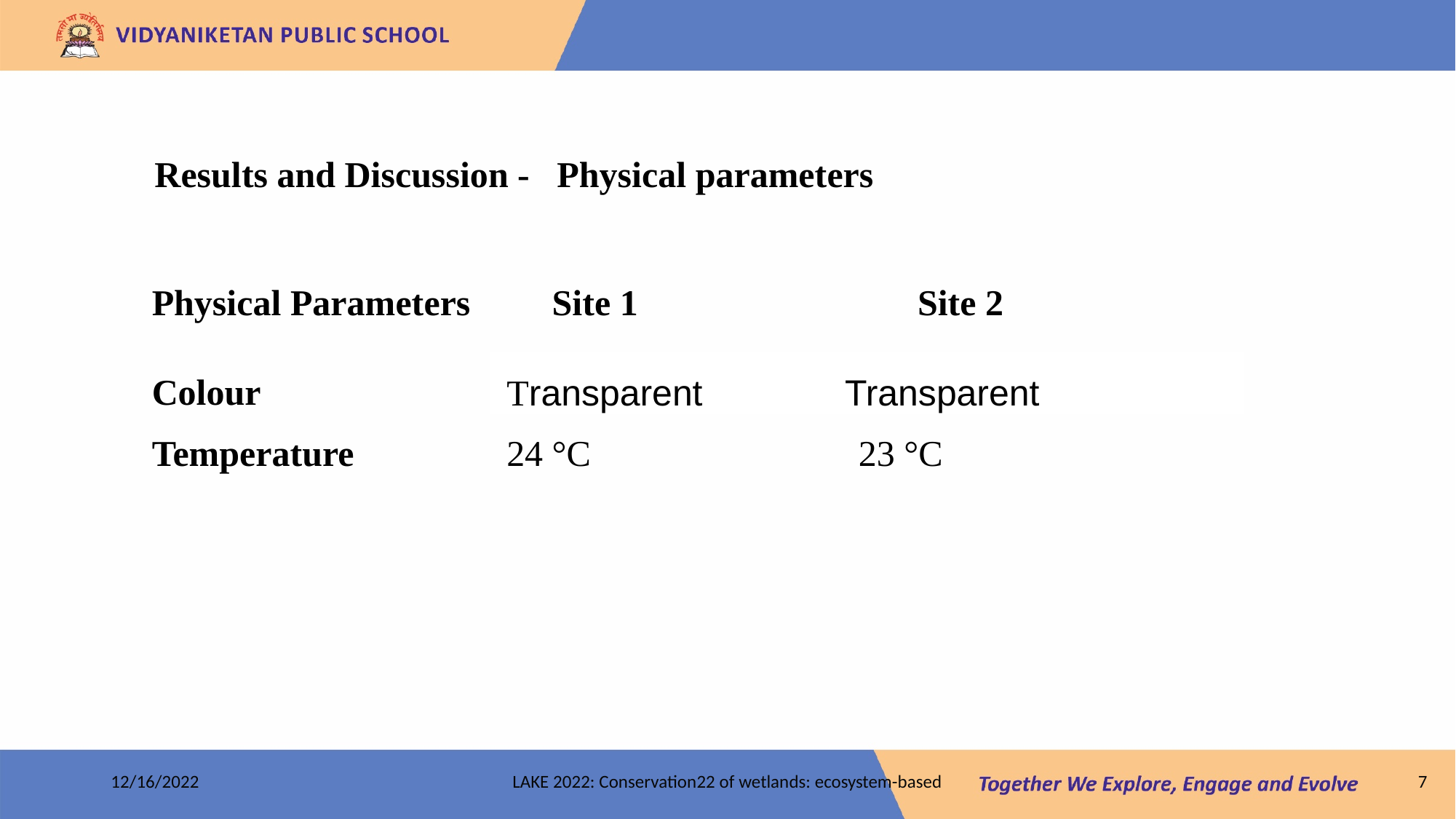

Results and Discussion -   Physical parameters
| Physical Parameters | Site 1 | Site 2 |
| --- | --- | --- |
| Colour | Transparent | Transparent |
| Temperature | 24 °C | 23 °C |
7
12/16/2022
LAKE 2022: Conservation22 of wetlands: ecosystem-based